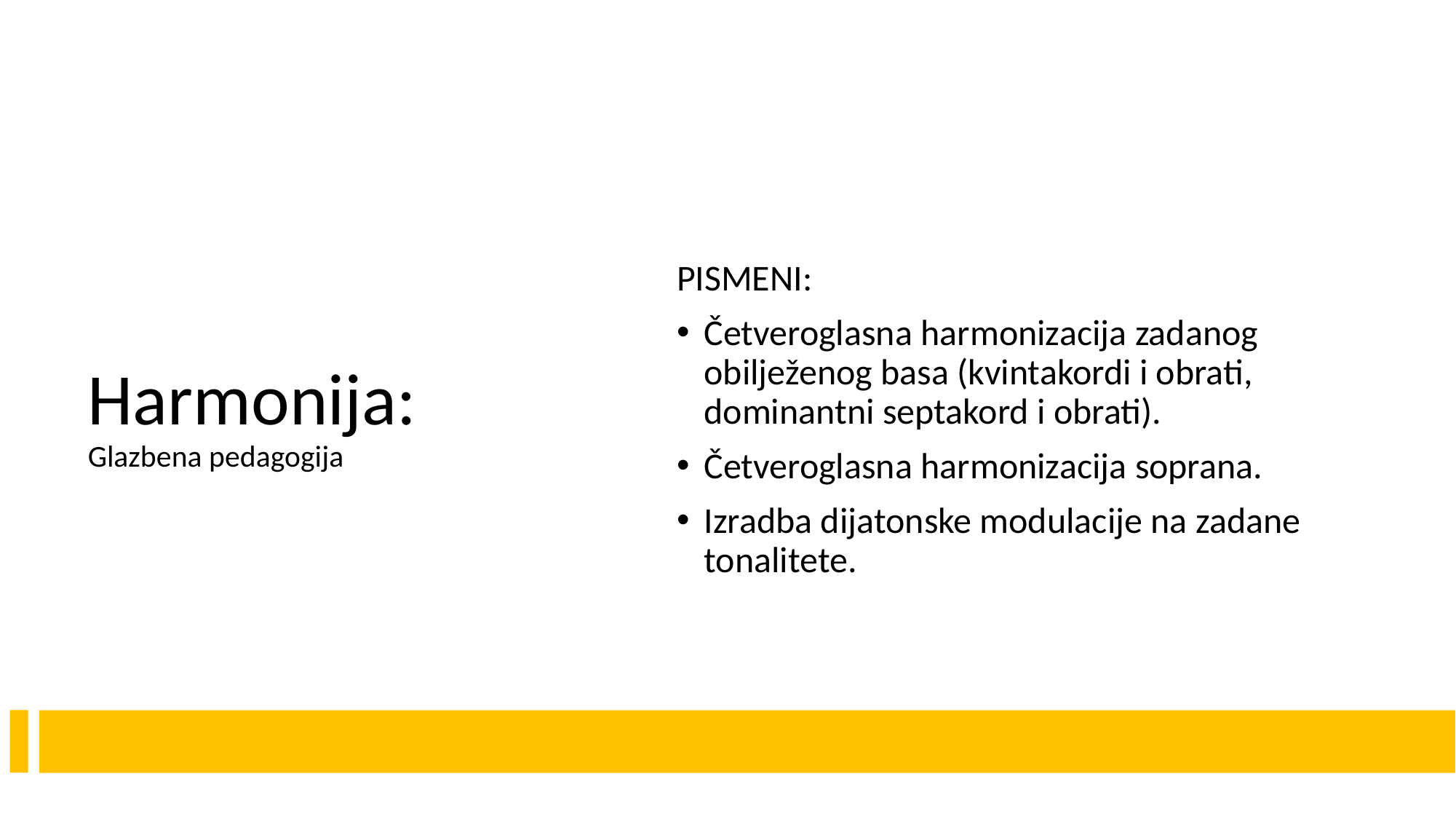

# Harmonija: Glazbena pedagogija

PISMENI:
Četveroglasna harmonizacija zadanog obilježenog basa (kvintakordi i obrati, dominantni septakord i obrati).
Četveroglasna harmonizacija soprana.
Izradba dijatonske modulacije na zadane tonalitete.